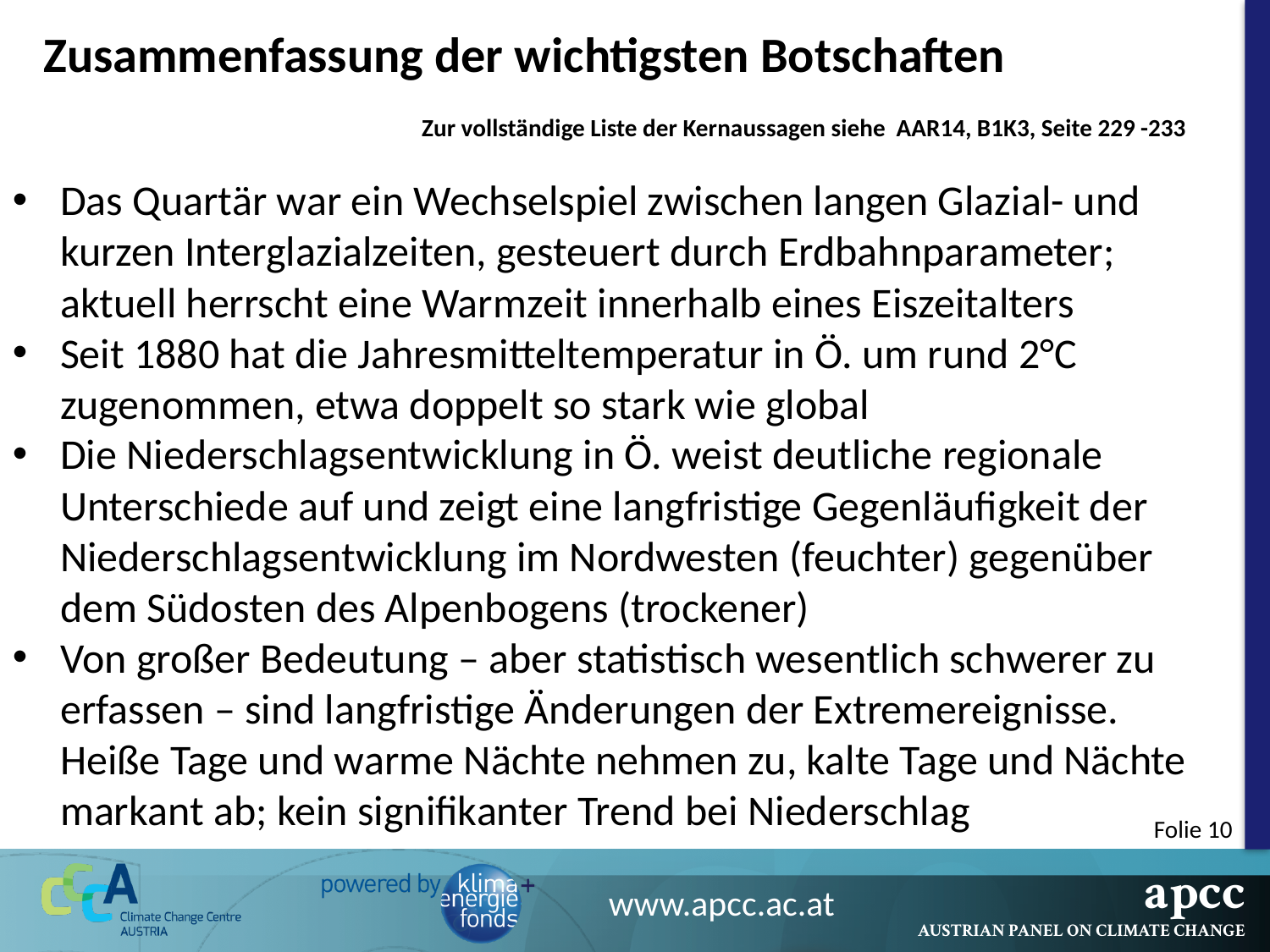

Zusammenfassung der wichtigsten Botschaften

Zur vollständige Liste der Kernaussagen siehe  AAR14, B1K3, Seite 229 -233
Das Quartär war ein Wechselspiel zwischen langen Glazial- und kurzen Interglazialzeiten, gesteuert durch Erdbahnparameter; aktuell herrscht eine Warmzeit innerhalb eines Eiszeitalters
Seit 1880 hat die Jahresmitteltemperatur in Ö. um rund 2°C zugenommen, etwa doppelt so stark wie global
Die Niederschlagsentwicklung in Ö. weist deutliche regionale Unterschiede auf und zeigt eine langfristige Gegenläufigkeit der Niederschlagsentwicklung im Nordwesten (feuchter) gegenüber dem Südosten des Alpenbogens (trockener)
Von großer Bedeutung – aber statistisch wesentlich schwerer zu erfassen – sind langfristige Änderungen der Extremereignisse. Heiße Tage und warme Nächte nehmen zu, kalte Tage und Nächte markant ab; kein signifikanter Trend bei Niederschlag
Folie 10